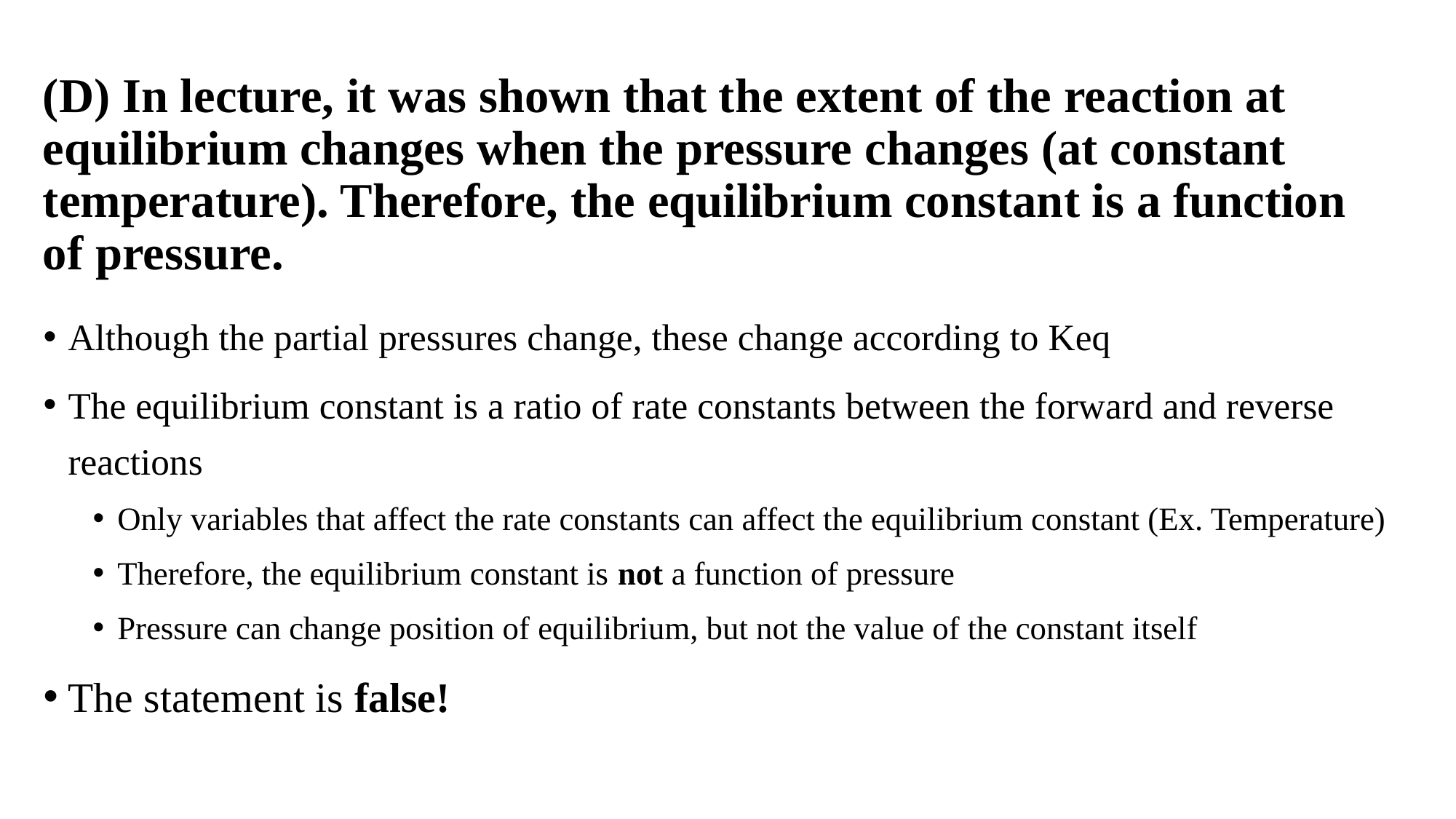

# (D) In lecture, it was shown that the extent of the reaction at equilibrium changes when the pressure changes (at constant temperature). Therefore, the equilibrium constant is a function of pressure.
Although the partial pressures change, these change according to Keq
The equilibrium constant is a ratio of rate constants between the forward and reverse reactions
Only variables that affect the rate constants can affect the equilibrium constant (Ex. Temperature)
Therefore, the equilibrium constant is not a function of pressure
Pressure can change position of equilibrium, but not the value of the constant itself
The statement is false!